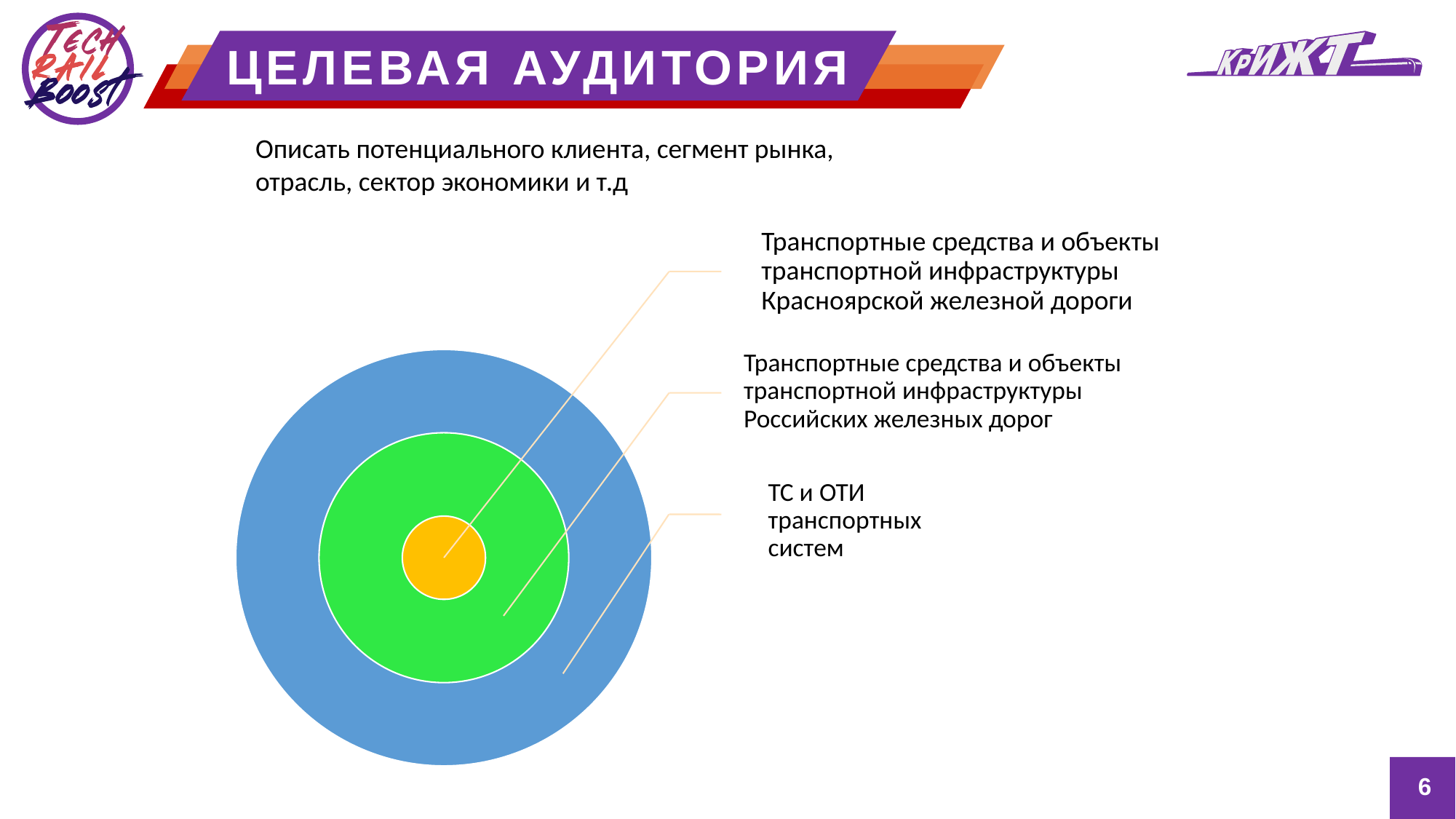

Целевая аудитория

Описать потенциального клиента, сегмент рынка, отрасль, сектор экономики и т.д
Транспортные средства и объекты транспортной инфраструктуры  Красноярской железной дороги
Транспортные средства и объекты транспортной инфраструктуры  Российских железных дорог
ТС и ОТИ транспортных систем

6